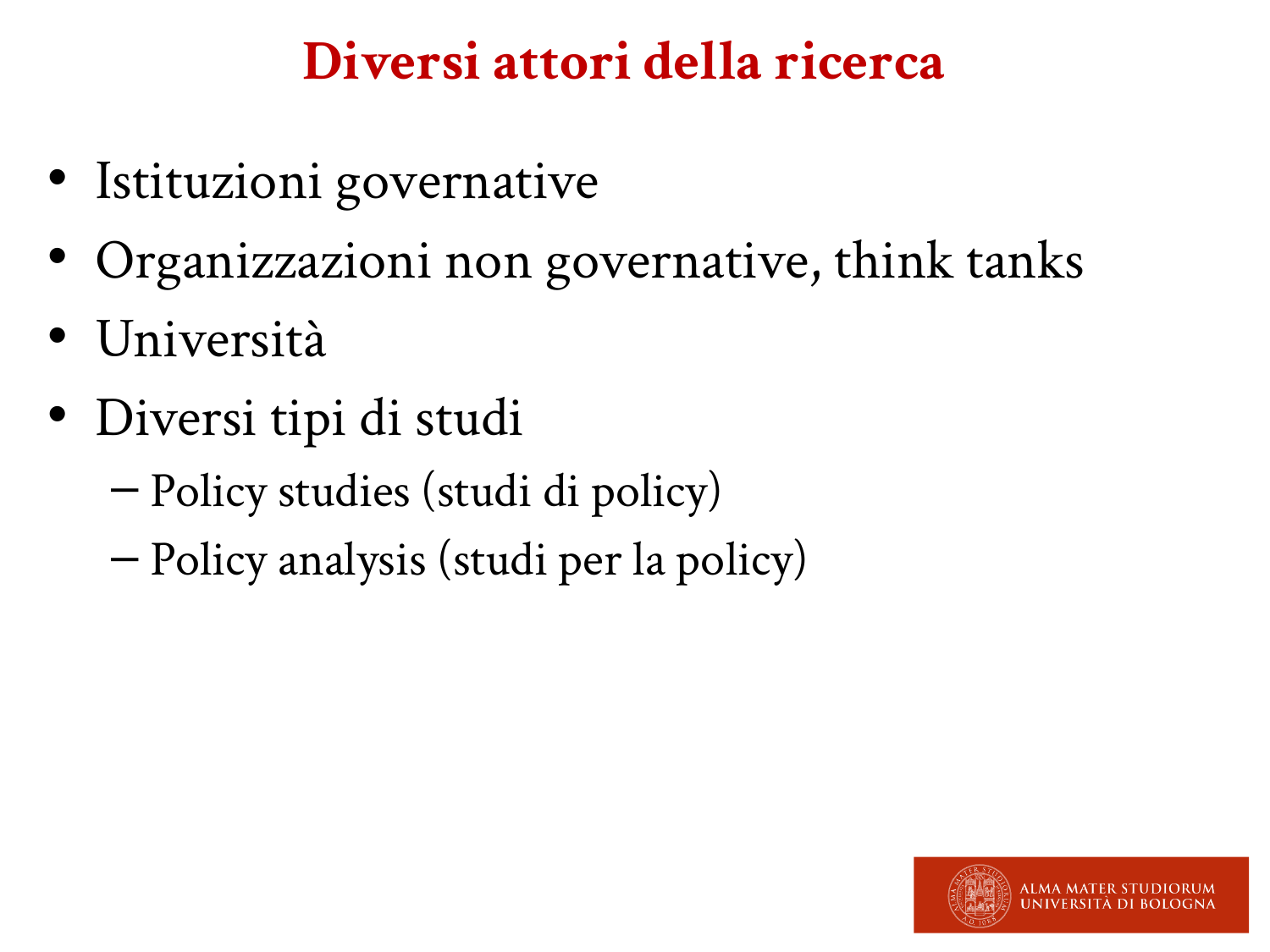

# Diversi attori della ricerca
Istituzioni governative
Organizzazioni non governative, think tanks
Università
Diversi tipi di studi
Policy studies (studi di policy)
Policy analysis (studi per la policy)